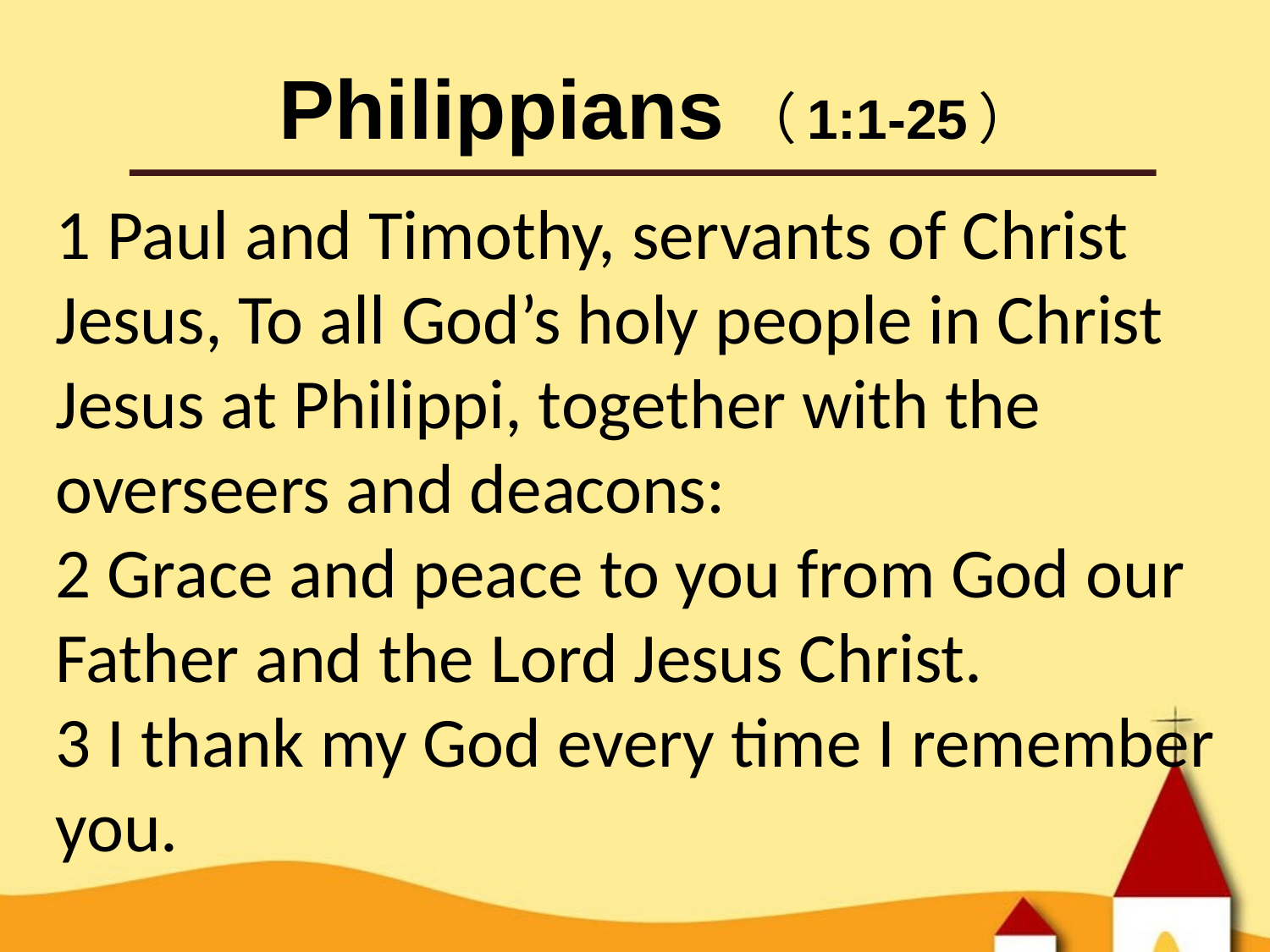

# Philippians（1:1-25）

1 Paul and Timothy, servants of Christ Jesus, To all God’s holy people in Christ Jesus at Philippi, together with the overseers and deacons:
2 Grace and peace to you from God our Father and the Lord Jesus Christ.
3 I thank my God every time I remember you.